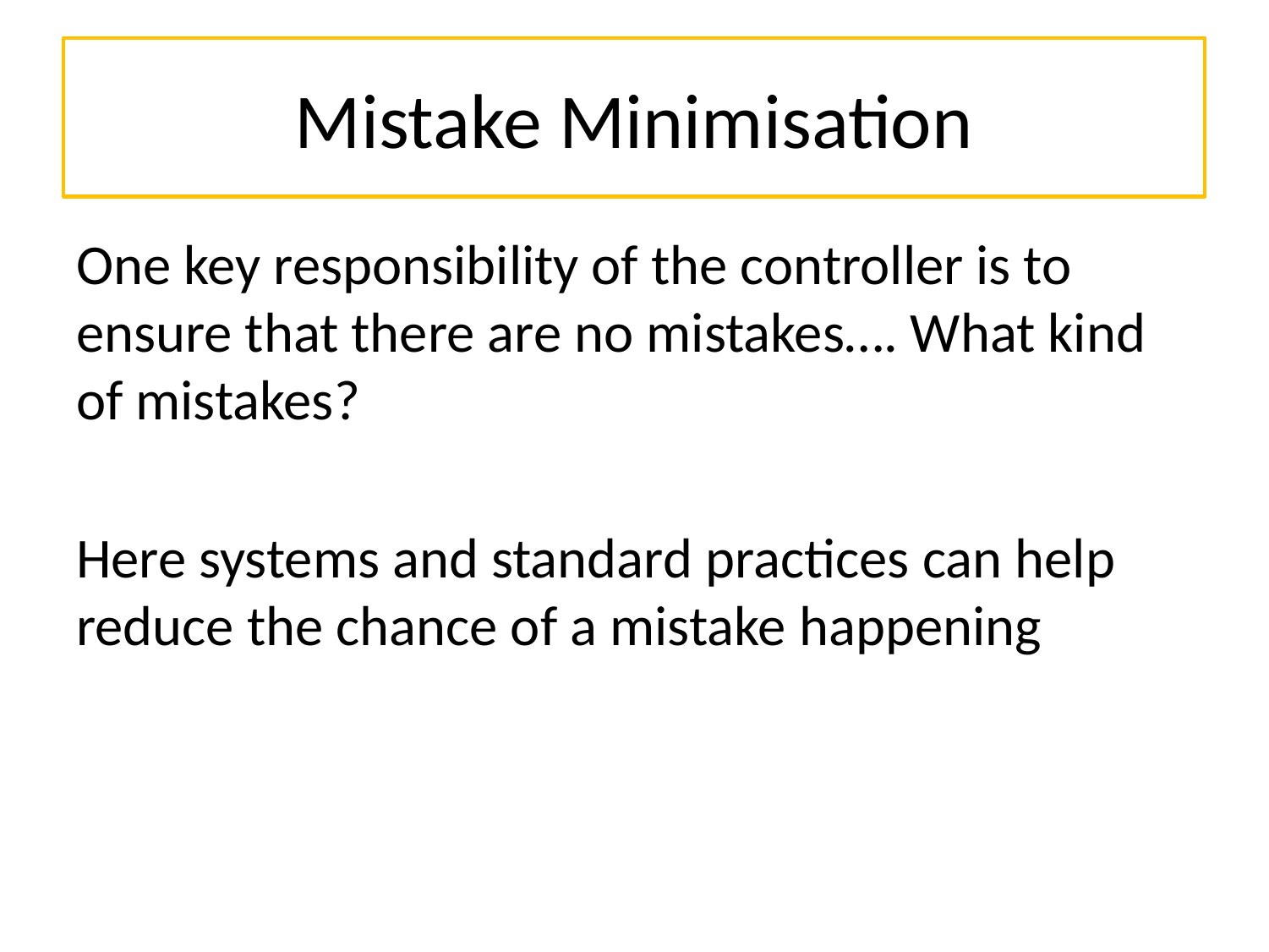

# Mistake Minimisation
One key responsibility of the controller is to ensure that there are no mistakes…. What kind of mistakes?

Here systems and standard practices can help reduce the chance of a mistake happening